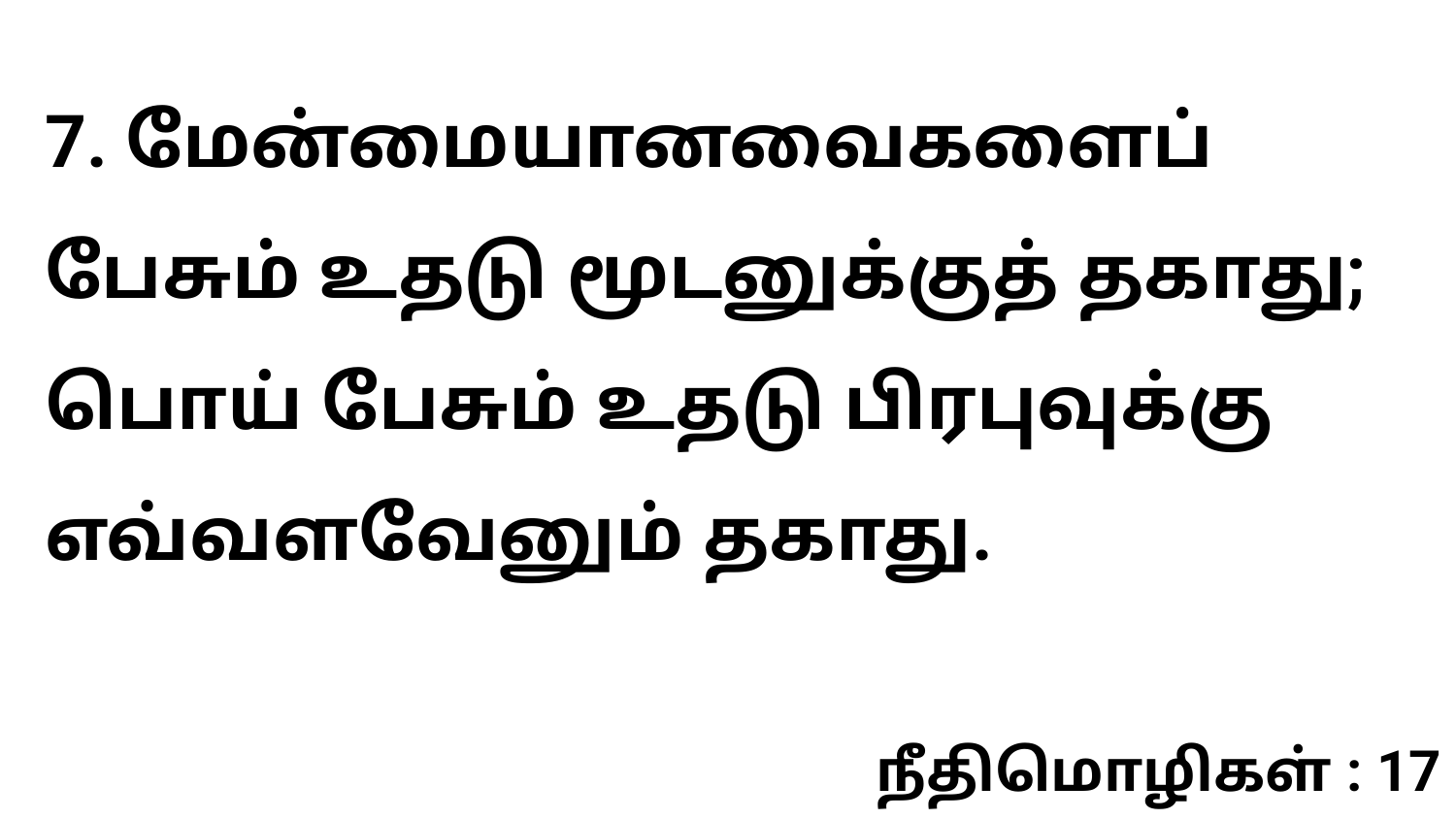

7. மேன்மையானவைகளைப் பேசும் உதடு மூடனுக்குத் தகாது; பொய் பேசும் உதடு பிரபுவுக்கு எவ்வளவேனும் தகாது.
நீதிமொழிகள் : 17